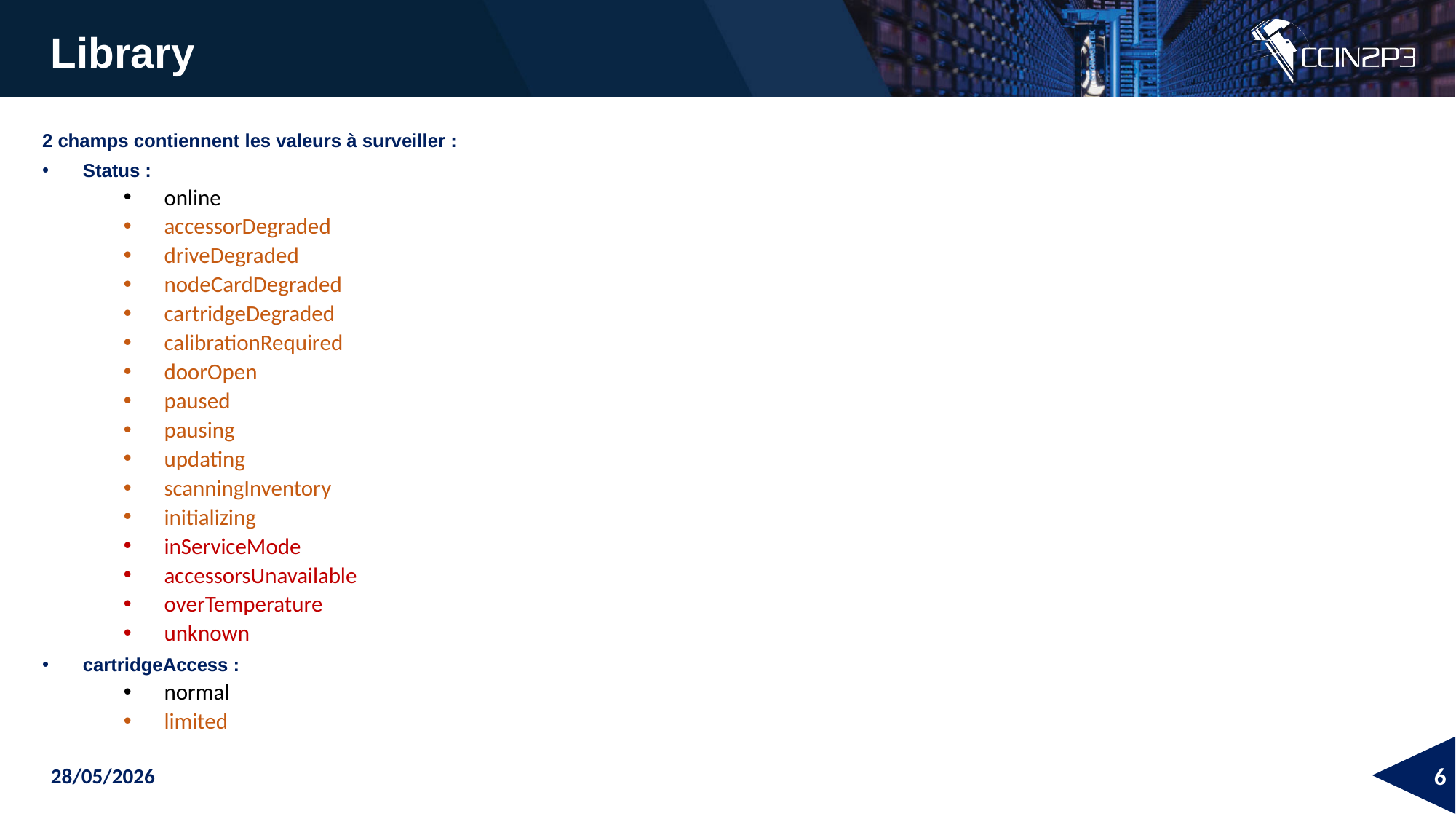

Library
2 champs contiennent les valeurs à surveiller :
Status :
online
accessorDegraded
driveDegraded
nodeCardDegraded
cartridgeDegraded
calibrationRequired
doorOpen
paused
pausing
updating
scanningInventory
initializing
inServiceMode
accessorsUnavailable
overTemperature
unknown
cartridgeAccess :
normal
limited
28/05/2026
6